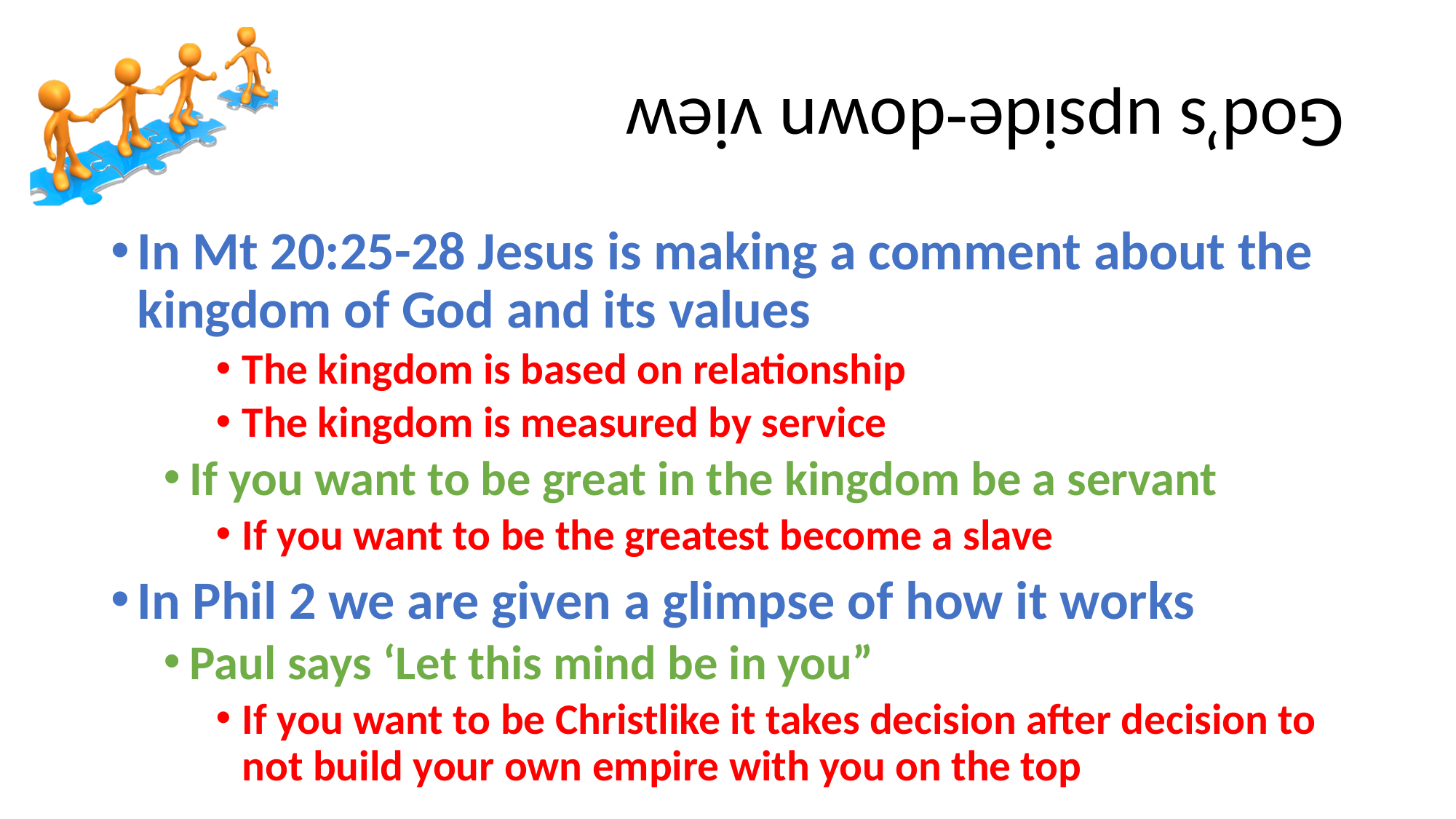

# God’s upside-down view
In Mt 20:25-28 Jesus is making a comment about the kingdom of God and its values
The kingdom is based on relationship
The kingdom is measured by service
If you want to be great in the kingdom be a servant
If you want to be the greatest become a slave
In Phil 2 we are given a glimpse of how it works
Paul says ‘Let this mind be in you”
If you want to be Christlike it takes decision after decision to not build your own empire with you on the top